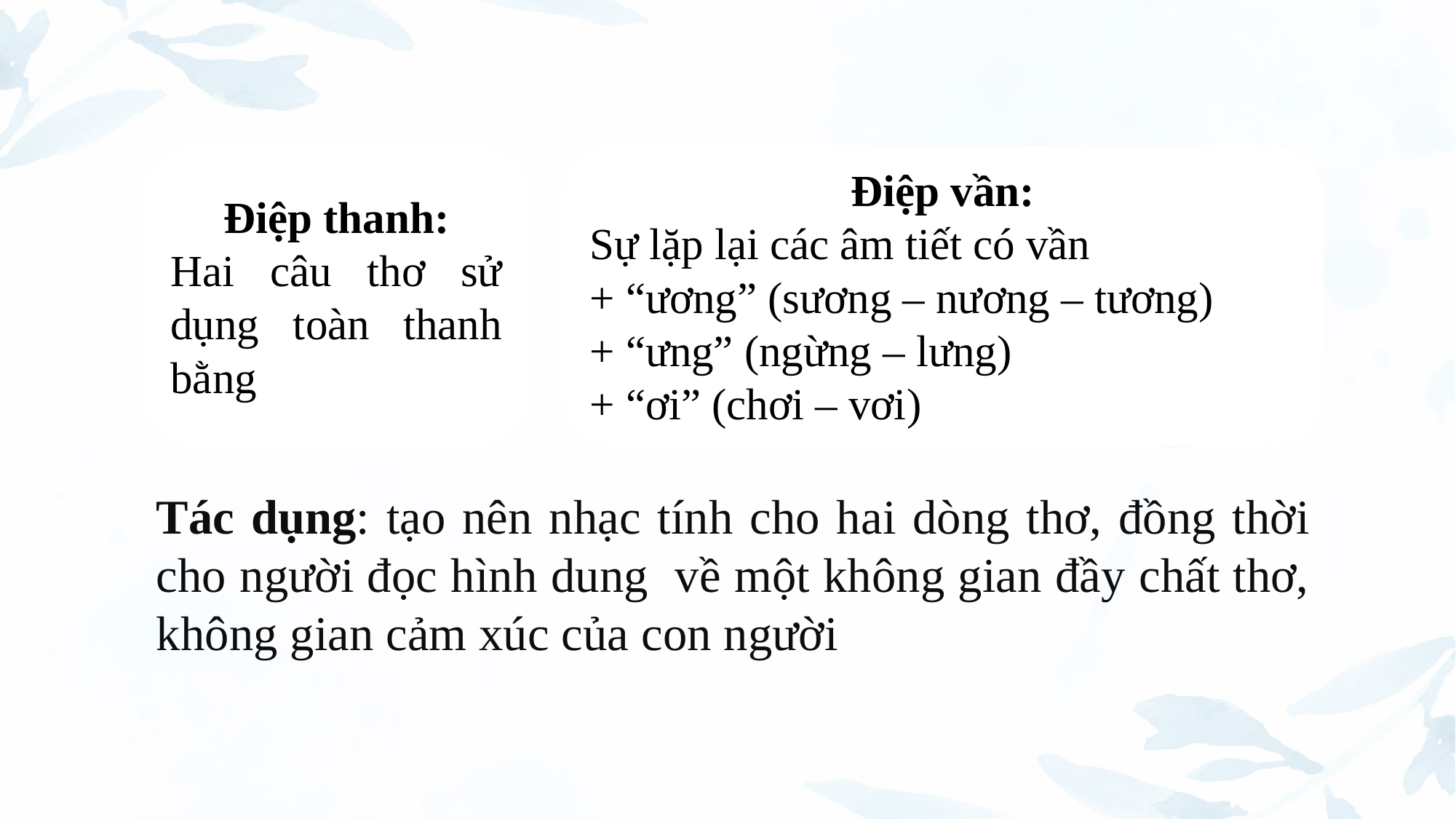

Điệp thanh:
Hai câu thơ sử dụng toàn thanh bằng
Điệp vần:
Sự lặp lại các âm tiết có vần
+ “ương” (sương – nương – tương)
+ “ưng” (ngừng – lưng)
+ “ơi” (chơi – vơi)
Tác dụng: tạo nên nhạc tính cho hai dòng thơ, đồng thời cho người đọc hình dung  về một không gian đầy chất thơ, không gian cảm xúc của con người